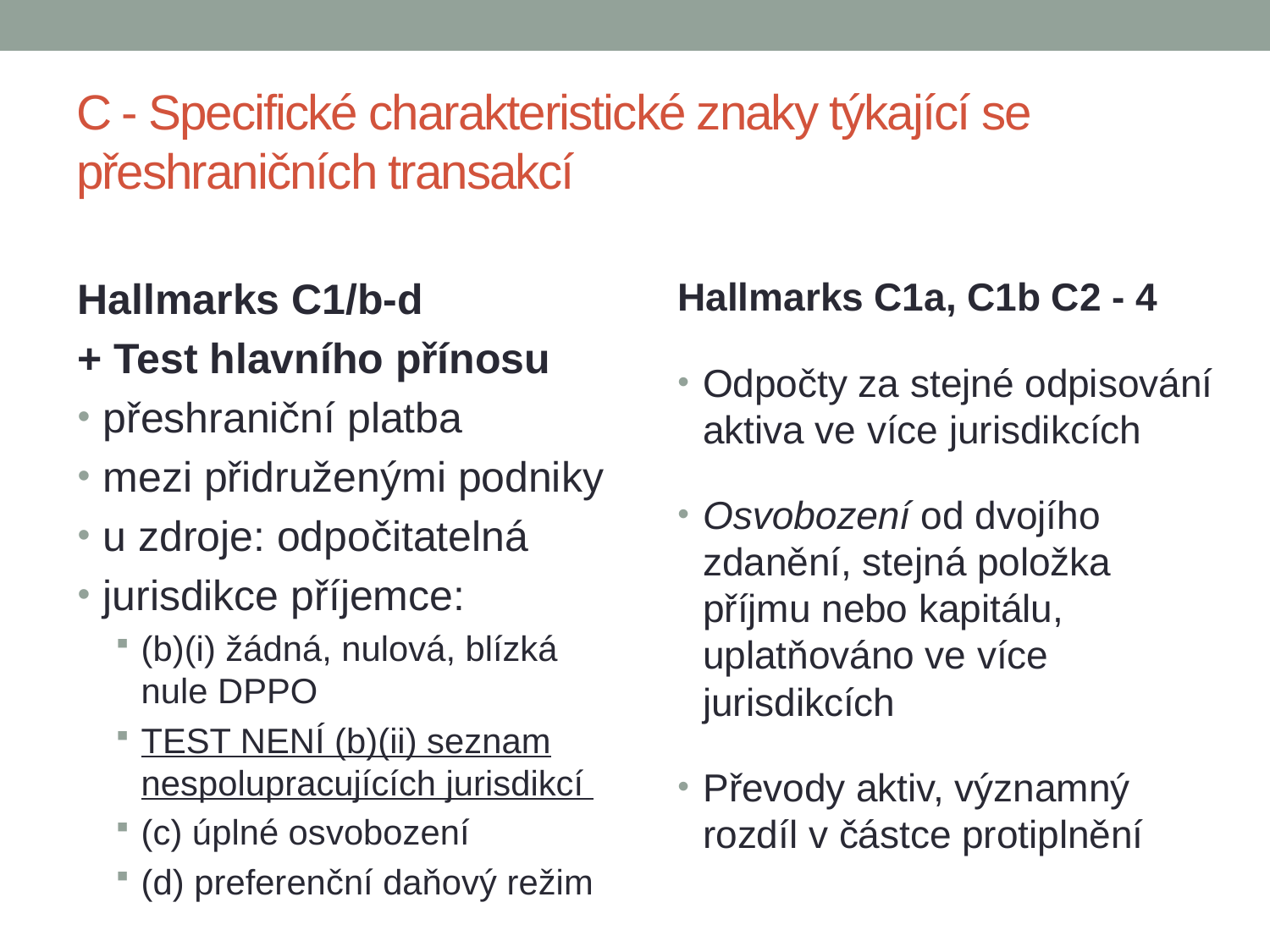

# C - Specifické charakteristické znaky týkající se přeshraničních transakcí
Hallmarks C1/b-d
+ Test hlavního přínosu
přeshraniční platba
mezi přidruženými podniky
u zdroje: odpočitatelná
jurisdikce příjemce:
(b)(i) žádná, nulová, blízká nule DPPO
TEST NENÍ (b)(ii) seznam nespolupracujících jurisdikcí
(c) úplné osvobození
(d) preferenční daňový režim

Hallmarks C1a, C1b C2 - 4
Odpočty za stejné odpisování aktiva ve více jurisdikcích
Osvobození od dvojího zdanění, stejná položka příjmu nebo kapitálu, uplatňováno ve více jurisdikcích
Převody aktiv, významný rozdíl v částce protiplnění